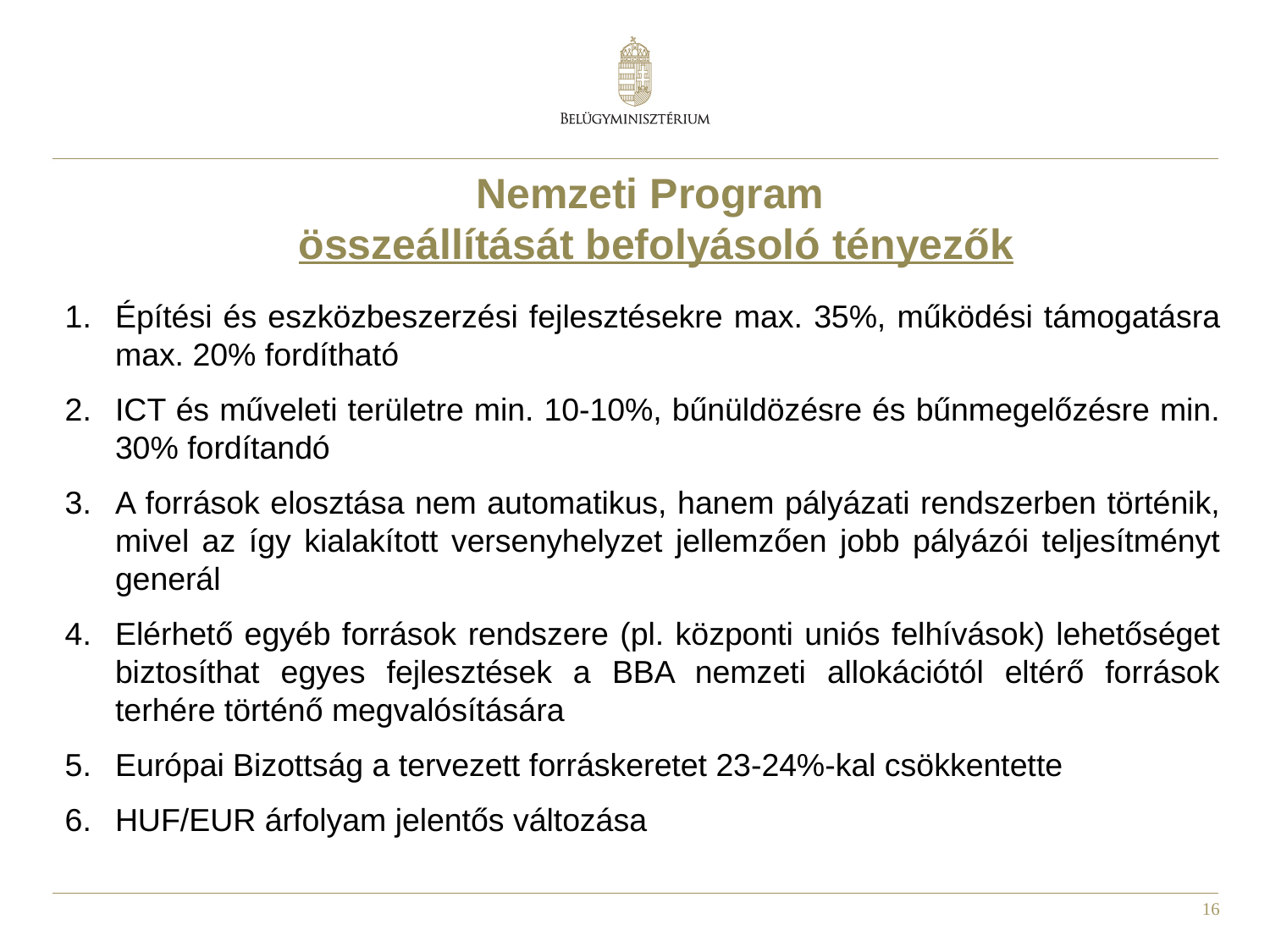

Nemzeti Program
összeállítását befolyásoló tényezők
Építési és eszközbeszerzési fejlesztésekre max. 35%, működési támogatásra max. 20% fordítható
ICT és műveleti területre min. 10-10%, bűnüldözésre és bűnmegelőzésre min. 30% fordítandó
A források elosztása nem automatikus, hanem pályázati rendszerben történik, mivel az így kialakított versenyhelyzet jellemzően jobb pályázói teljesítményt generál
Elérhető egyéb források rendszere (pl. központi uniós felhívások) lehetőséget biztosíthat egyes fejlesztések a BBA nemzeti allokációtól eltérő források terhére történő megvalósítására
Európai Bizottság a tervezett forráskeretet 23-24%-kal csökkentette
HUF/EUR árfolyam jelentős változása